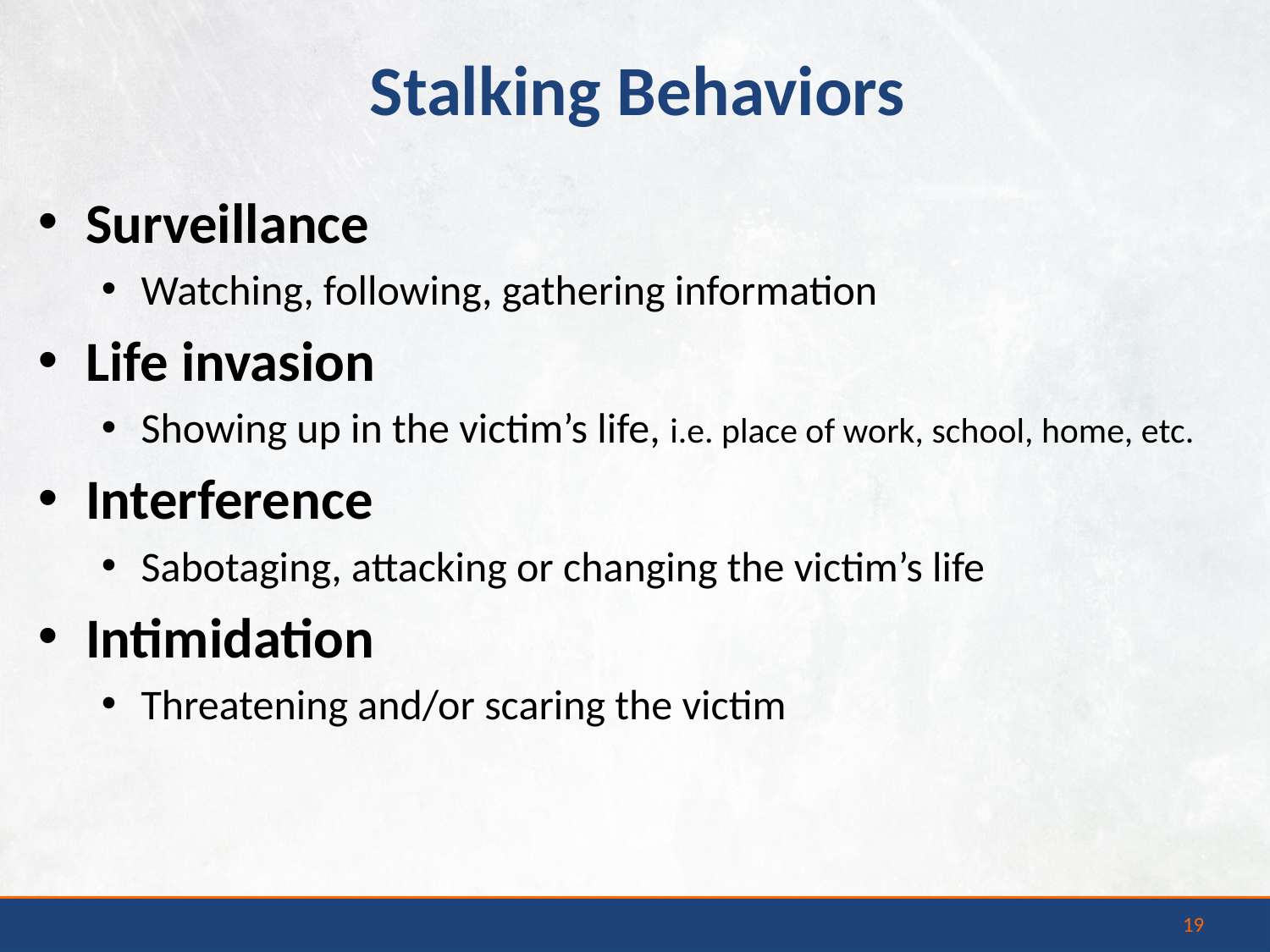

Stalking Behaviors
Surveillance
Watching, following, gathering information
Life invasion
Showing up in the victim’s life, i.e. place of work, school, home, etc.
Interference
Sabotaging, attacking or changing the victim’s life
Intimidation
Threatening and/or scaring the victim
19